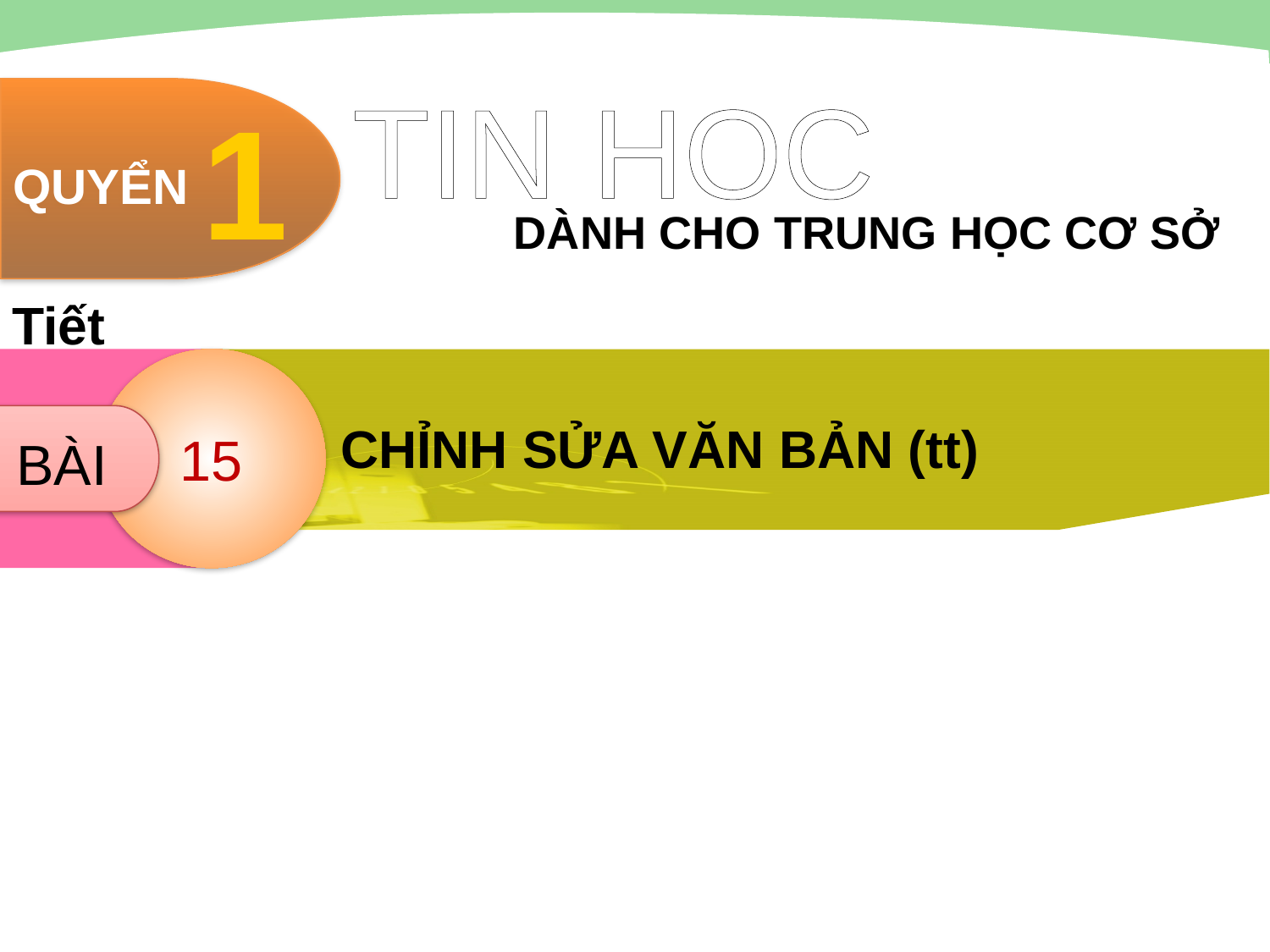

TIN HOC
QUYỂN
1
DÀNH CHO TRUNG HỌC CƠ SỞ
Tiết

15

CHỈNH SỬA VĂN BẢN (tt)
BÀI